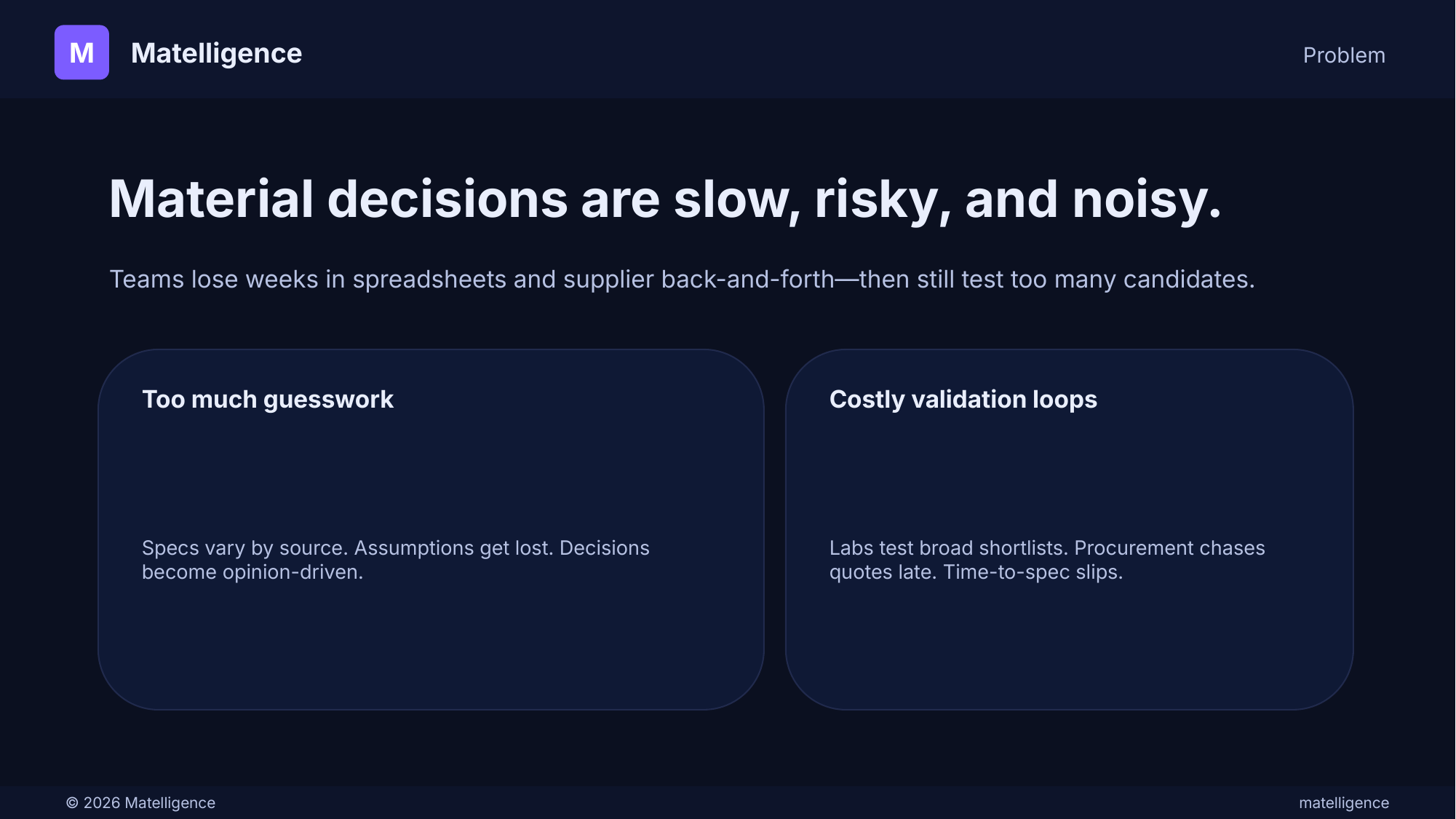

M
Matelligence
Problem
Material decisions are slow, risky, and noisy.
Teams lose weeks in spreadsheets and supplier back-and-forth—then still test too many candidates.

Too much guesswork
Costly validation loops
Specs vary by source. Assumptions get lost. Decisions become opinion-driven.
Labs test broad shortlists. Procurement chases quotes late. Time-to-spec slips.

© 2026 Matelligence
matelligence